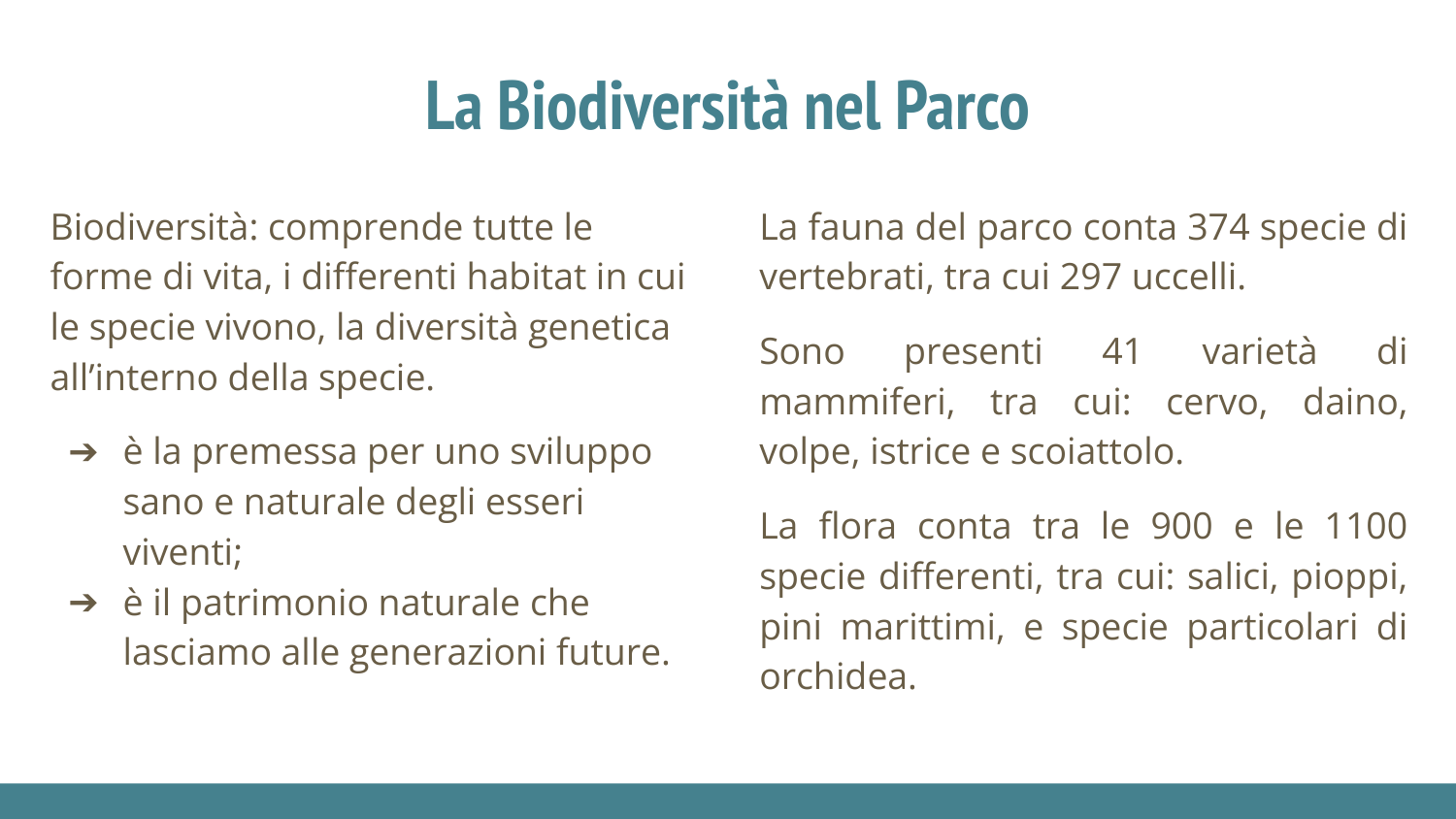

# La Biodiversità nel Parco
Biodiversità: comprende tutte le forme di vita, i differenti habitat in cui le specie vivono, la diversità genetica all’interno della specie.
è la premessa per uno sviluppo sano e naturale degli esseri viventi;
è il patrimonio naturale che lasciamo alle generazioni future.
La fauna del parco conta 374 specie di vertebrati, tra cui 297 uccelli.
Sono presenti 41 varietà di mammiferi, tra cui: cervo, daino, volpe, istrice e scoiattolo.
La flora conta tra le 900 e le 1100 specie differenti, tra cui: salici, pioppi, pini marittimi, e specie particolari di orchidea.